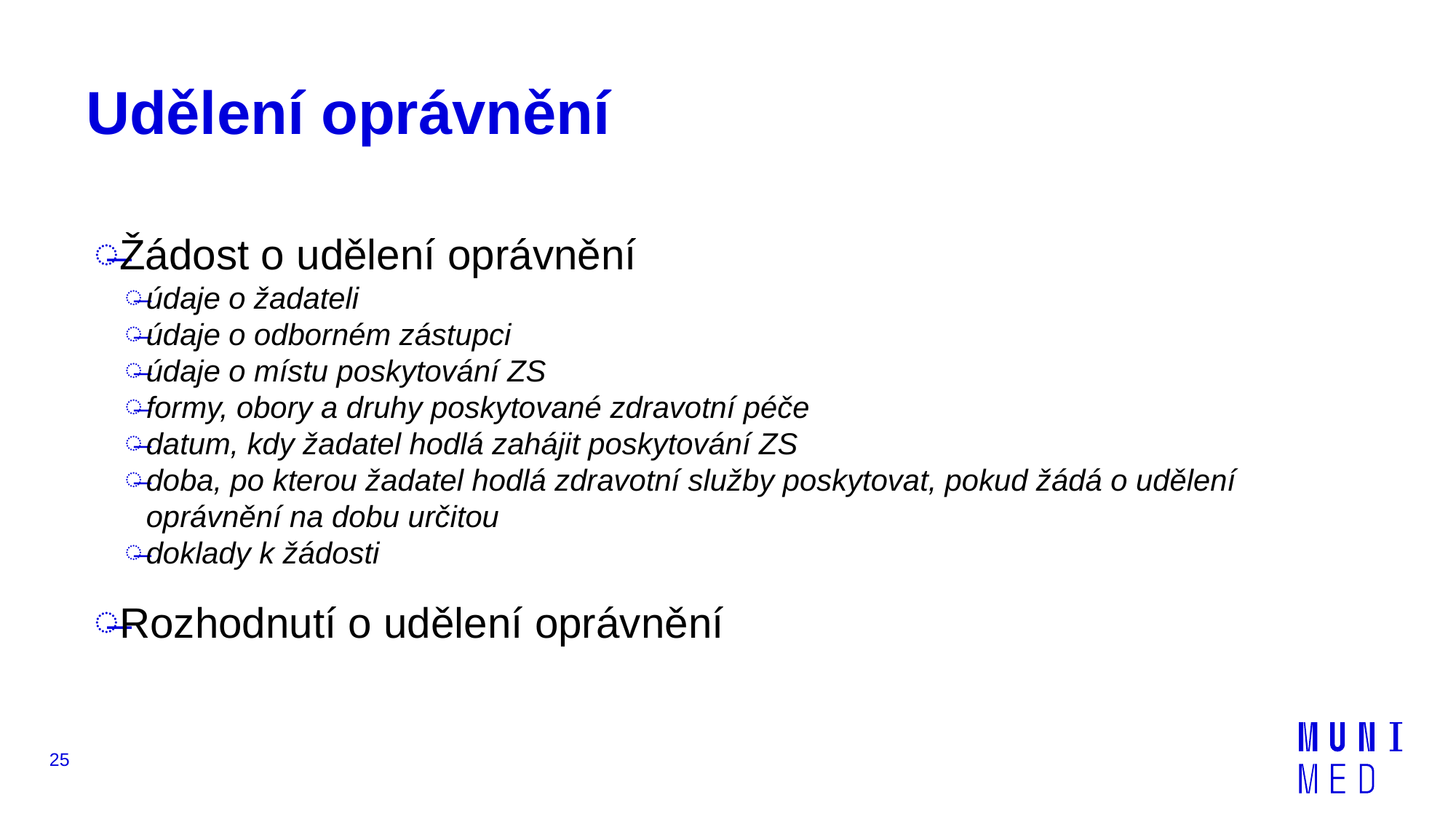

# Udělení oprávnění

Žádost o udělení oprávnění
údaje o žadateli
údaje o odborném zástupci
údaje o místu poskytování ZS
formy, obory a druhy poskytované zdravotní péče
datum, kdy žadatel hodlá zahájit poskytování ZS
doba, po kterou žadatel hodlá zdravotní služby poskytovat, pokud žádá o udělení oprávnění na dobu určitou
doklady k žádosti
Rozhodnutí o udělení oprávnění

25